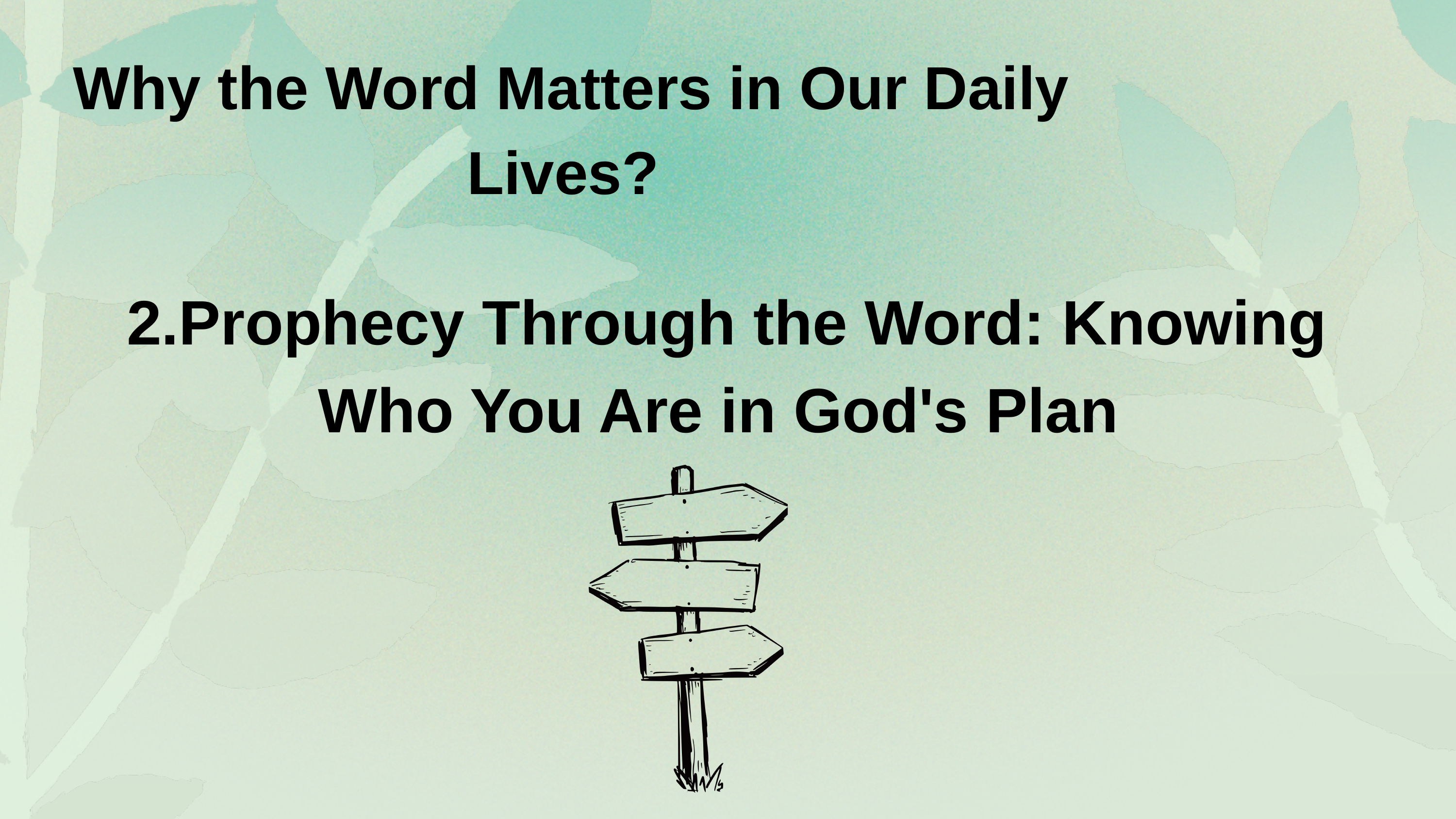

Why the Word Matters in Our Daily Lives?

2.Prophecy Through the Word: Knowing Who You Are in God's Plan